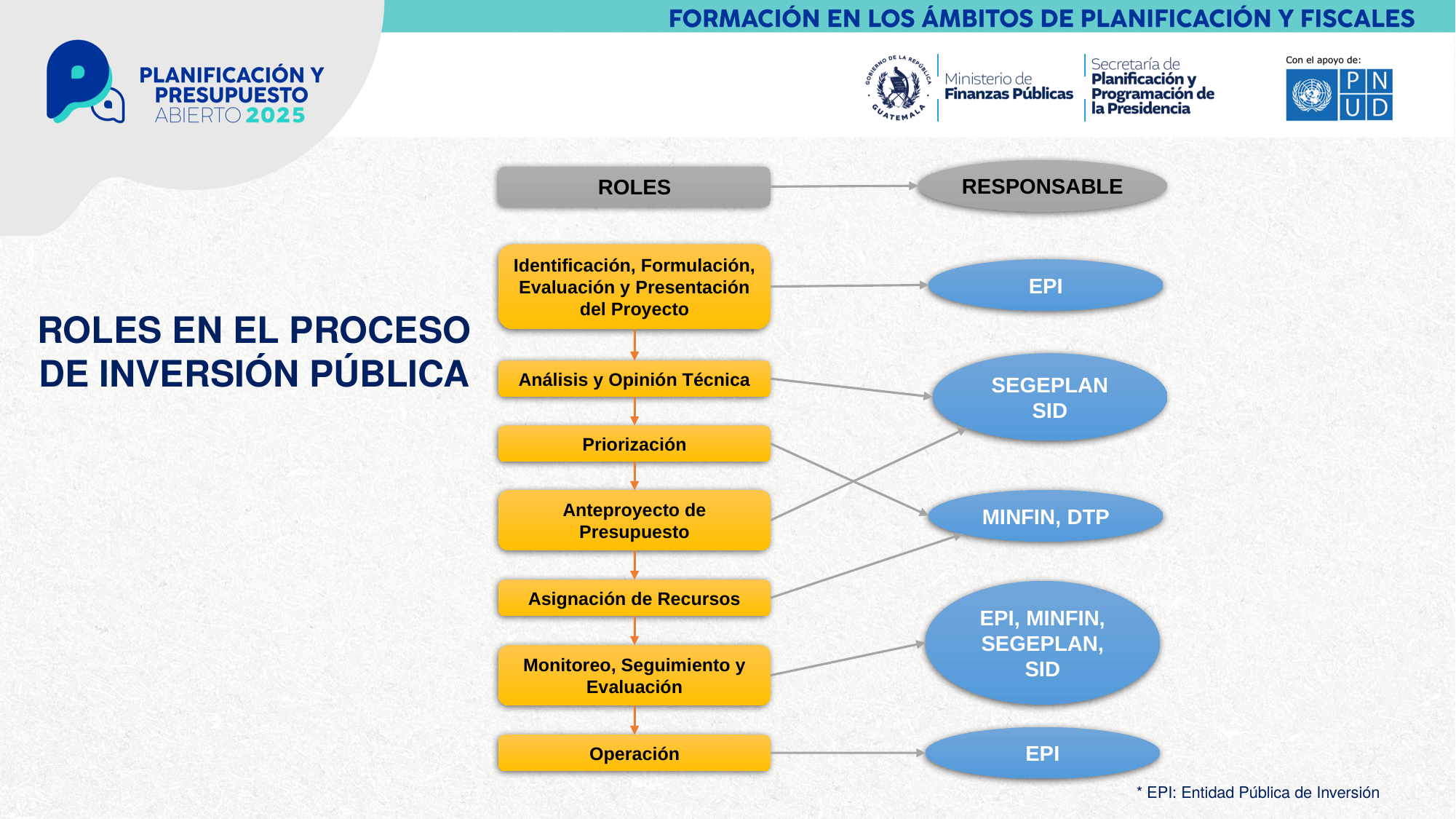

RESPONSABLE
ROLES
Identificación, Formulación, Evaluación y Presentación del Proyecto
EPI
ROLES EN EL PROCESO DE INVERSIÓN PÚBLICA
SEGEPLAN
SID
Análisis y Opinión Técnica
Priorización
Anteproyecto de Presupuesto
MINFIN, DTP
Asignación de Recursos
EPI, MINFIN, SEGEPLAN, SID
Monitoreo, Seguimiento y Evaluación
EPI
Operación
* EPI: Entidad Pública de Inversión